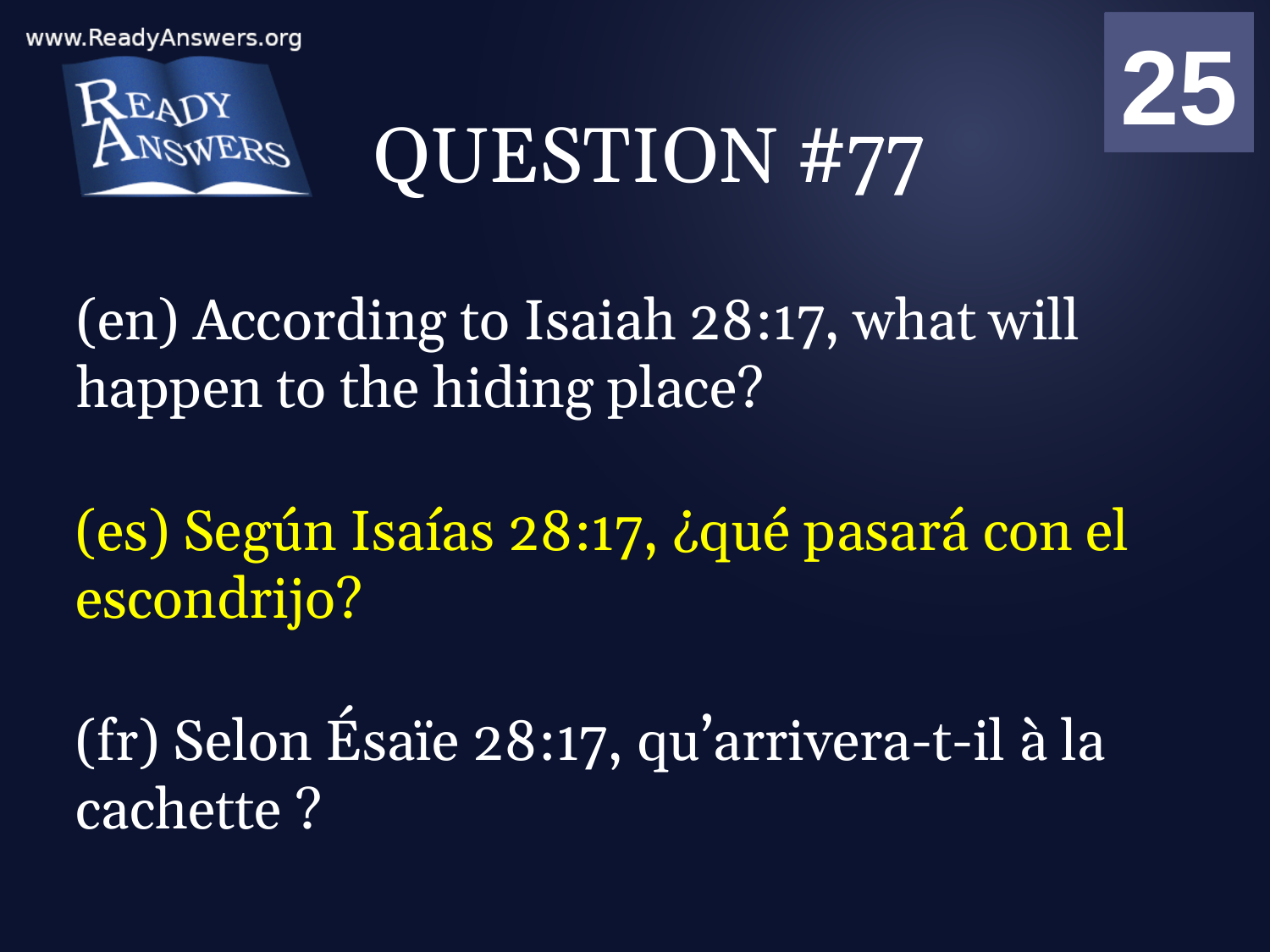

01
02
03
04
05
06
07
08
09
10
11
12
13
14
15
16
17
18
19
20
21
22
23
24
25
00
# QUESTION #77
(en) According to Isaiah 28:17, what will happen to the hiding place?
(es) Según Isaías 28:17, ¿qué pasará con el escondrijo?
(fr) Selon Ésaïe 28:17, qu’arrivera-t-il à la cachette ?